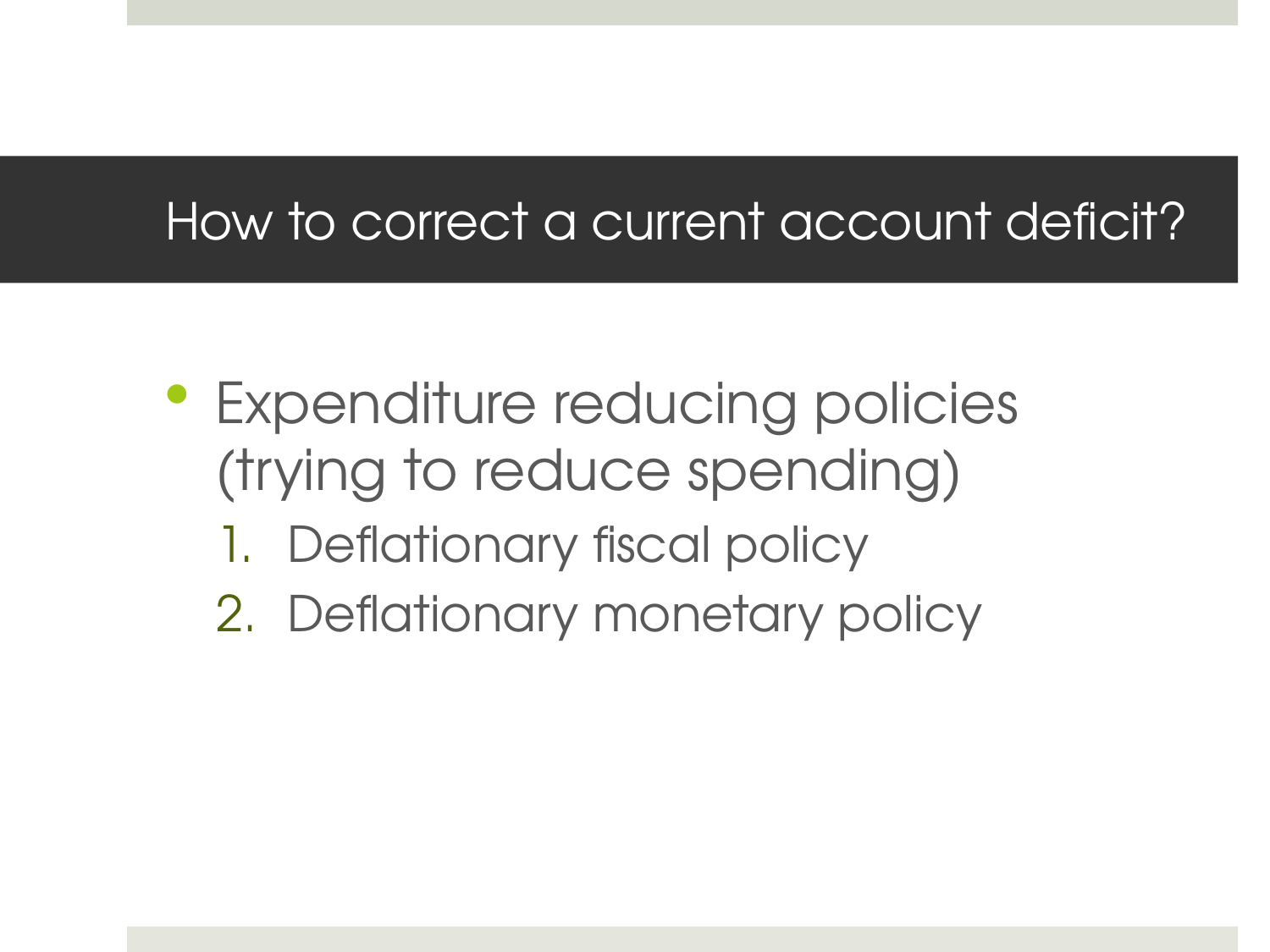

# How to correct a current account deficit?
Expenditure reducing policies (trying to reduce spending)
Deflationary fiscal policy
Deflationary monetary policy